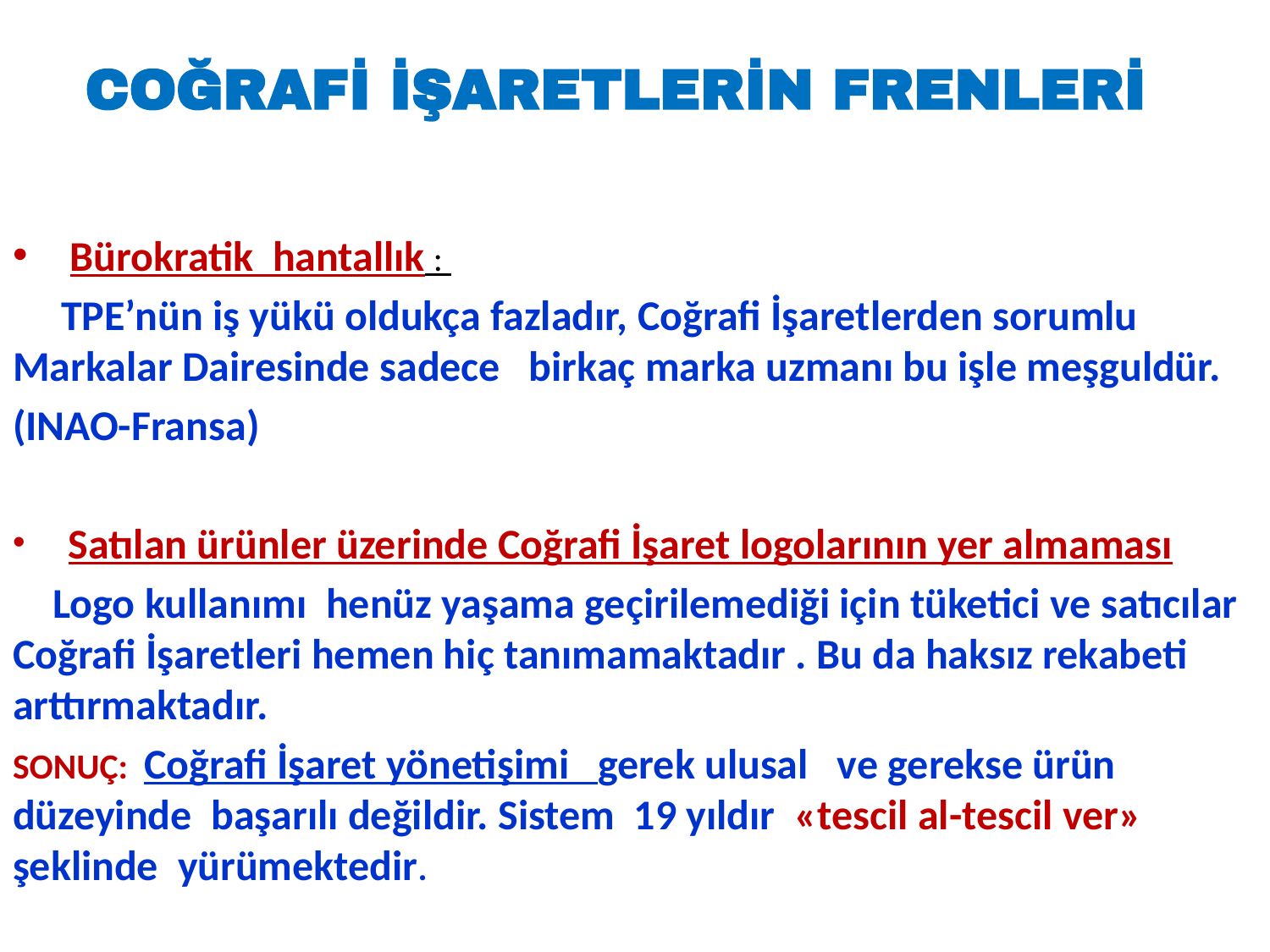

# COĞRAFİ İŞARETLERİN FRENLERİ

 Bürokratik  hantallık :
      TPE’nün iş yükü oldukça fazladır, Coğrafi İşaretlerden sorumlu Markalar Dairesinde sadece   birkaç marka uzmanı bu işle meşguldür.
(INAO-Fransa)

 Satılan ürünler üzerinde Coğrafi İşaret logolarının yer almaması
     Logo kullanımı  henüz yaşama geçirilemediği için tüketici ve satıcılar Coğrafi İşaretleri hemen hiç tanımamaktadır . Bu da haksız rekabeti arttırmaktadır.
SONUÇ:  Coğrafi İşaret yönetişimi   gerek ulusal   ve gerekse ürün düzeyinde  başarılı değildir. Sistem  19 yıldır  «tescil al-tescil ver» şeklinde  yürümektedir.